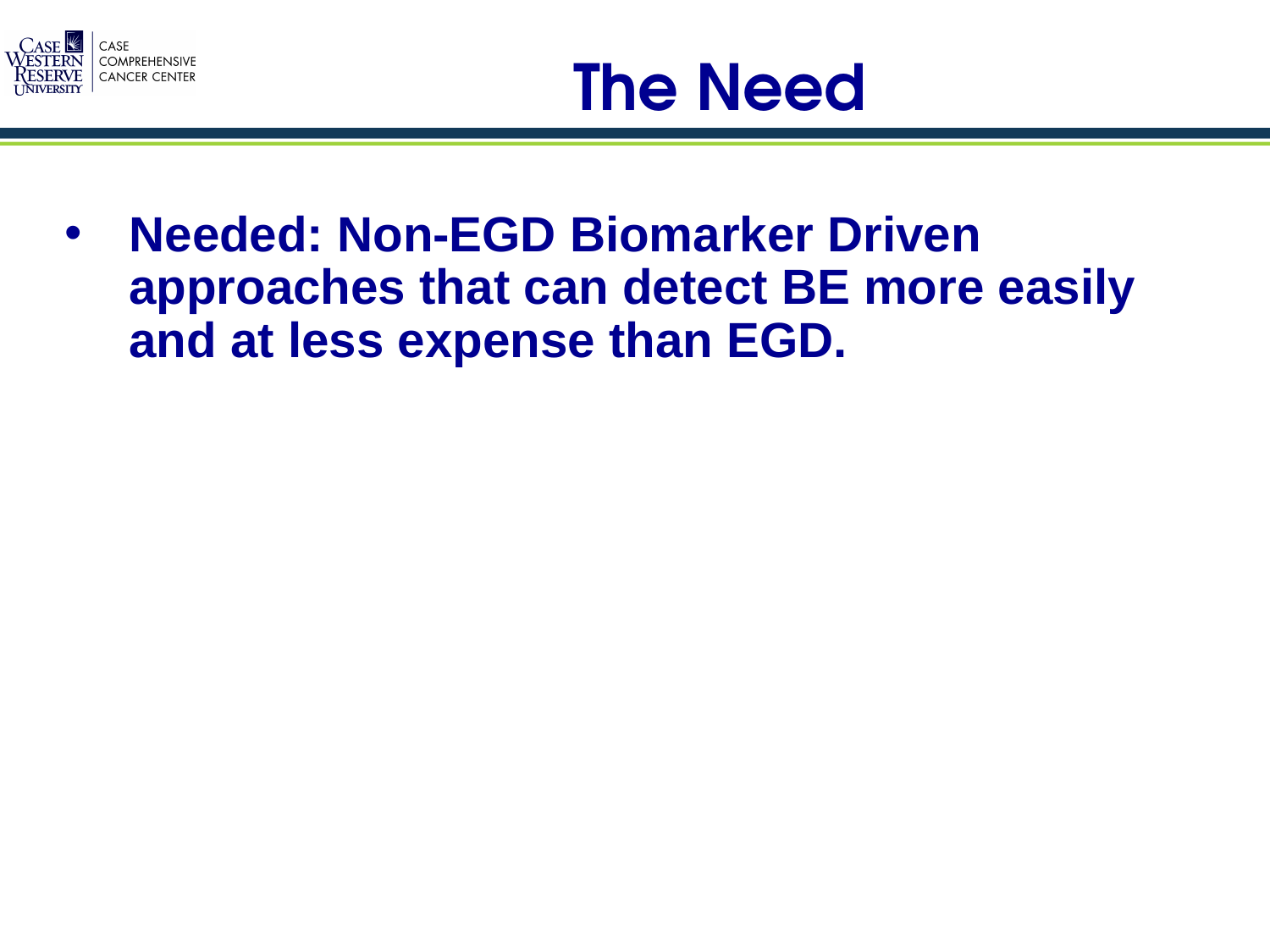

The Need

Needed: Non-EGD Biomarker Driven approaches that can detect BE more easily and at less expense than EGD.